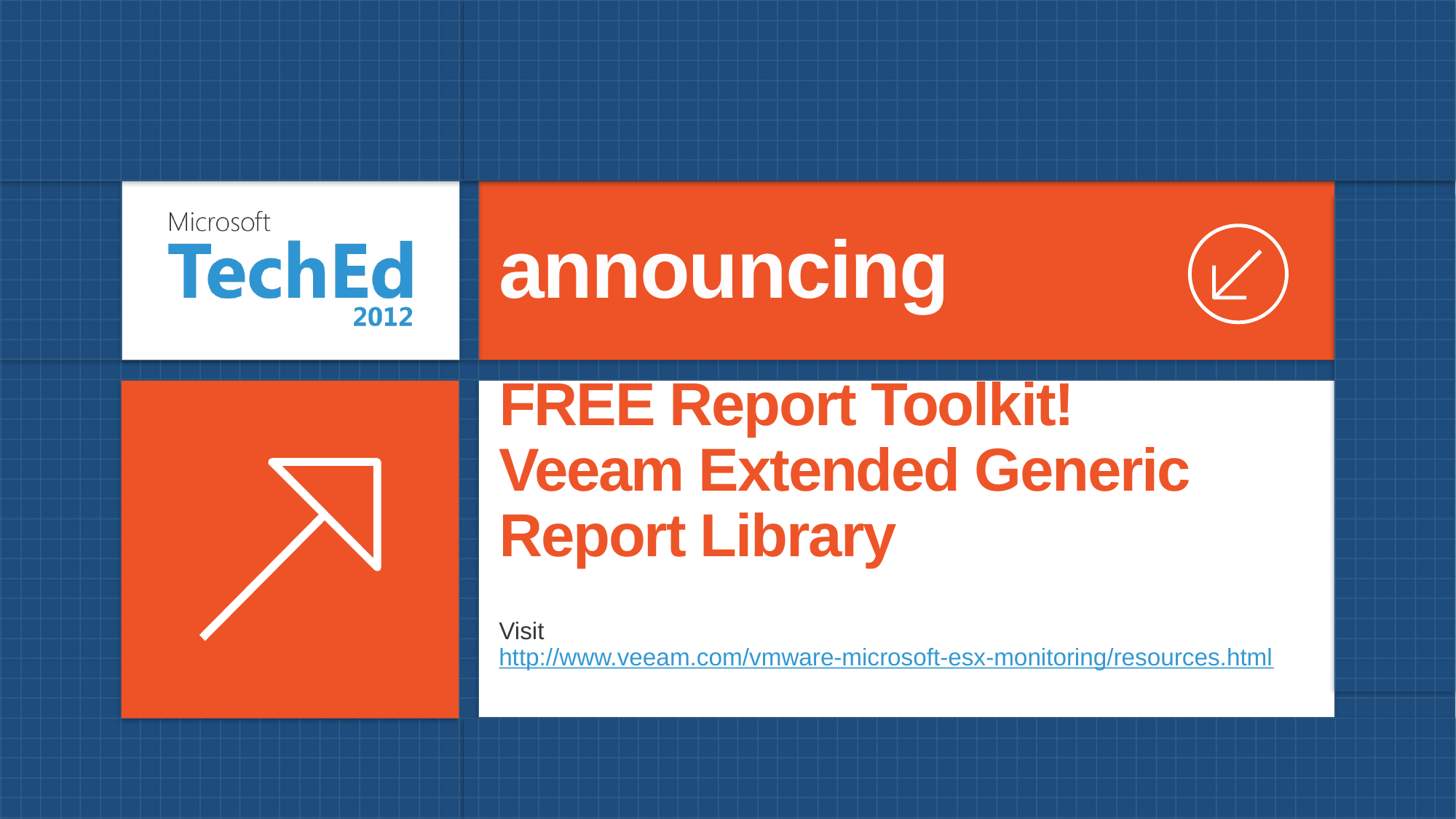

announcing
# FREE Report Toolkit! Veeam Extended Generic Report Library
Visit http://www.veeam.com/vmware-microsoft-esx-monitoring/resources.html